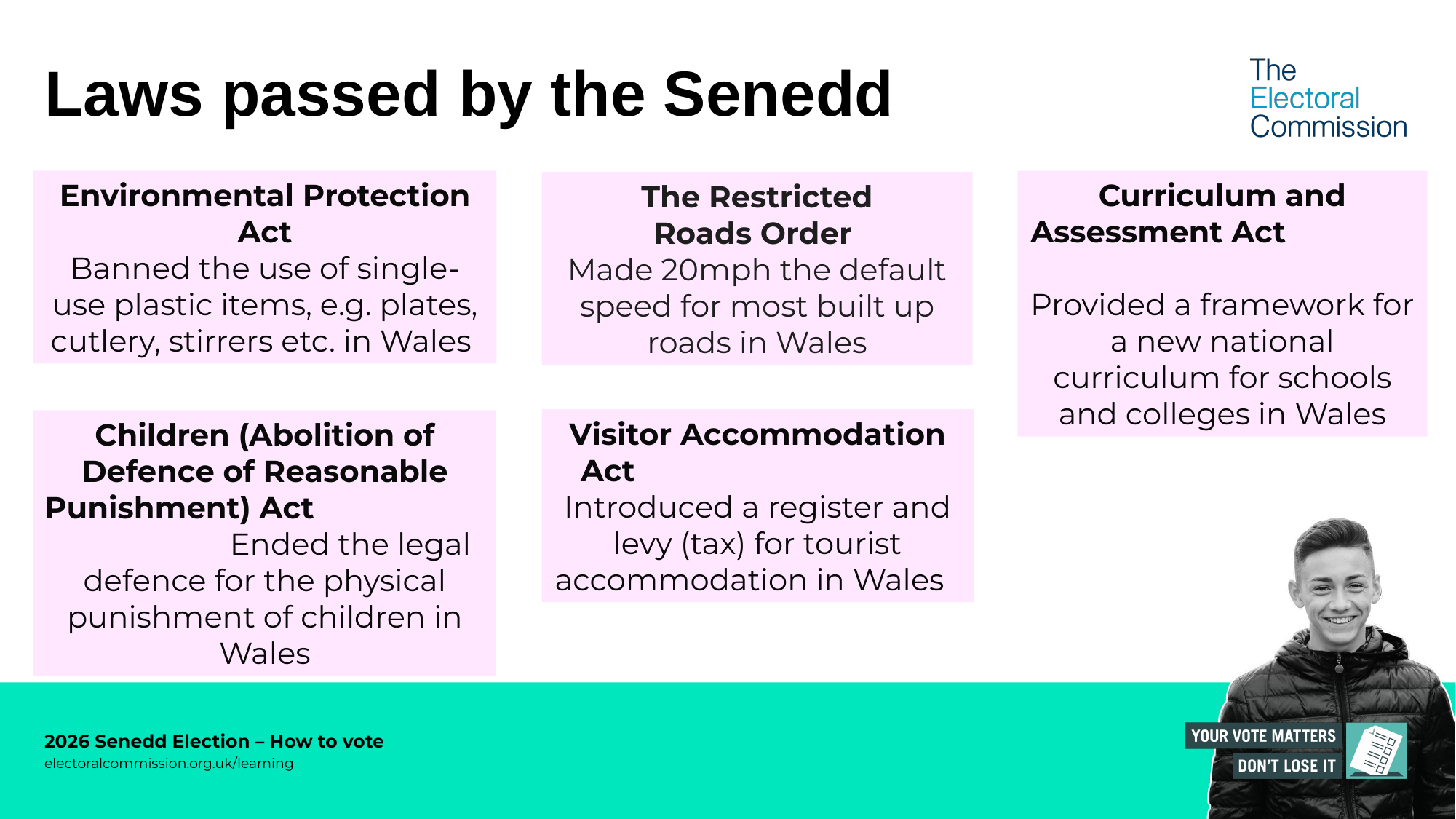

# Laws passed by the Senedd

Environmental Protection Act
Banned the use of single-use plastic items, e.g. plates, cutlery, stirrers etc. in Wales
Curriculum and Assessment Act                                                 Provided a framework for a new national curriculum for schools and colleges in Wales

The Restricted Roads Order
Made 20mph the default speed for most built up roads in Wales
Visitor Accommodation Act                                    Introduced a register and levy (tax) for tourist accommodation in Wales
Children (Abolition of Defence of Reasonable Punishment) Act                                         Ended the legal defence for the physical punishment of children in Wales
2026 Senedd Election – How to vote